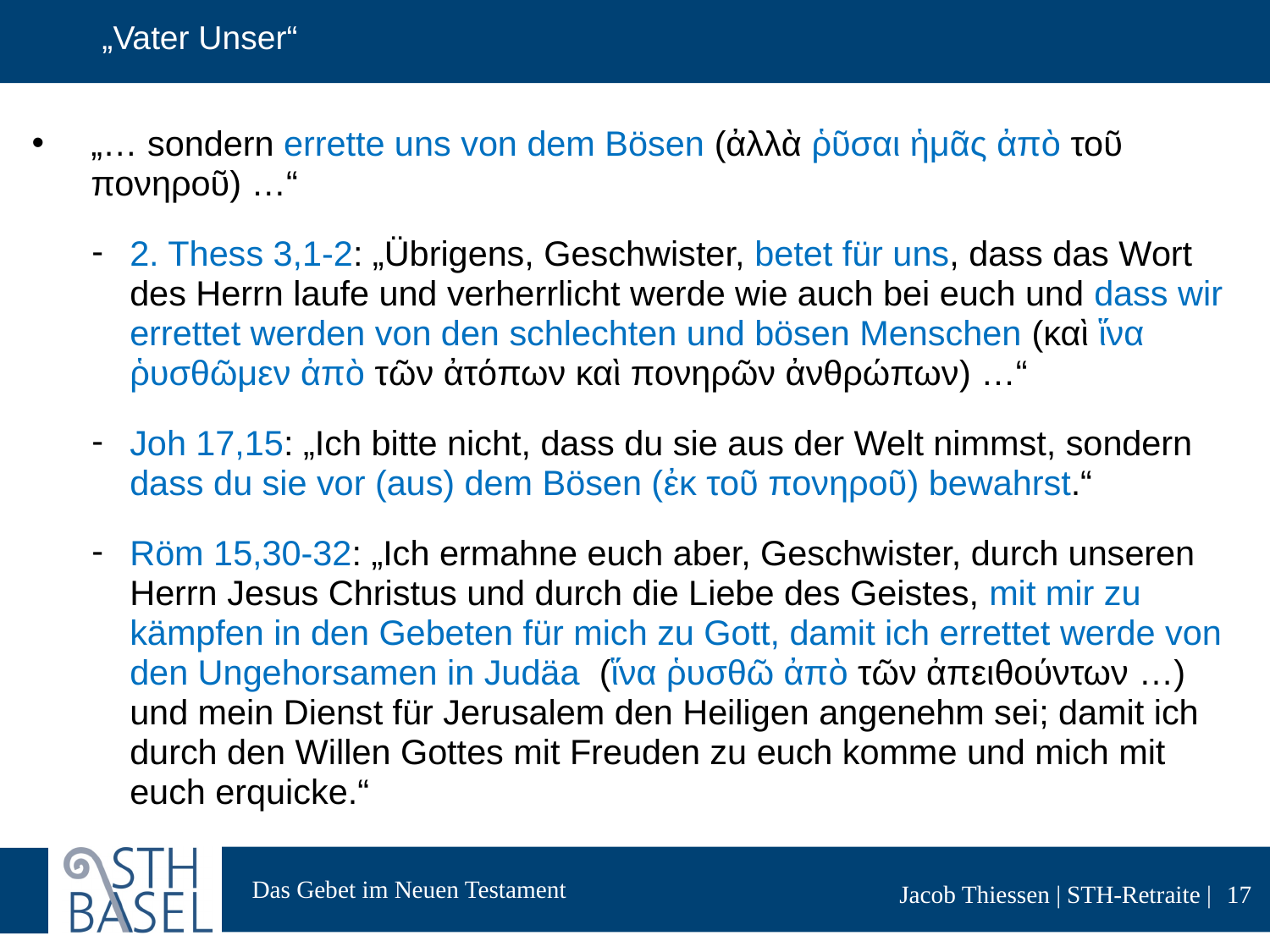

# „Vater Unser“
„… sondern errette uns von dem Bösen (ἀλλὰ ῥῦσαι ἡμᾶς ἀπὸ τοῦ πονηροῦ) …“
2. Thess 3,1-2: „Übrigens, Geschwister, betet für uns, dass das Wort des Herrn laufe und verherrlicht werde wie auch bei euch und dass wir errettet werden von den schlechten und bösen Menschen (καὶ ἵνα ῥυσθῶμεν ἀπὸ τῶν ἀτόπων καὶ πονηρῶν ἀνθρώπων) …“
Joh 17,15: „Ich bitte nicht, dass du sie aus der Welt nimmst, sondern dass du sie vor (aus) dem Bösen (ἐκ τοῦ πονηροῦ) bewahrst.“
Röm 15,30-32: „Ich ermahne euch aber, Geschwister, durch unseren Herrn Jesus Christus und durch die Liebe des Geistes, mit mir zu kämpfen in den Gebeten für mich zu Gott, damit ich errettet werde von den Ungehorsamen in Judäa  (ἵνα ῥυσθῶ ἀπὸ τῶν ἀπειθούντων …) und mein Dienst für Jerusalem den Heiligen angenehm sei; damit ich durch den Willen Gottes mit Freuden zu euch komme und mich mit euch erquicke.“

17